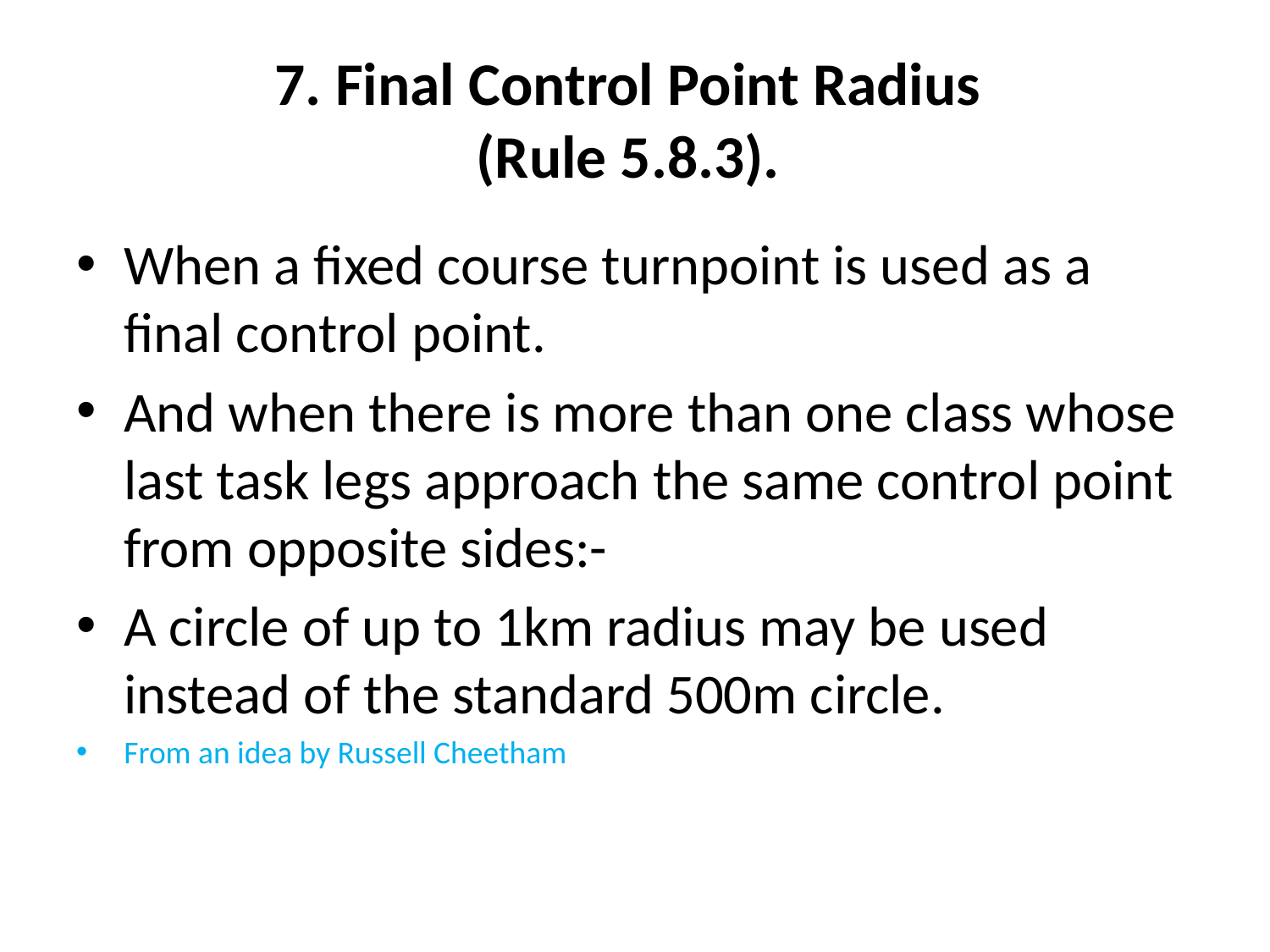

# 7. Final Control Point Radius (Rule 5.8.3).
When a fixed course turnpoint is used as a final control point.
And when there is more than one class whose last task legs approach the same control point from opposite sides:-
A circle of up to 1km radius may be used instead of the standard 500m circle.
From an idea by Russell Cheetham